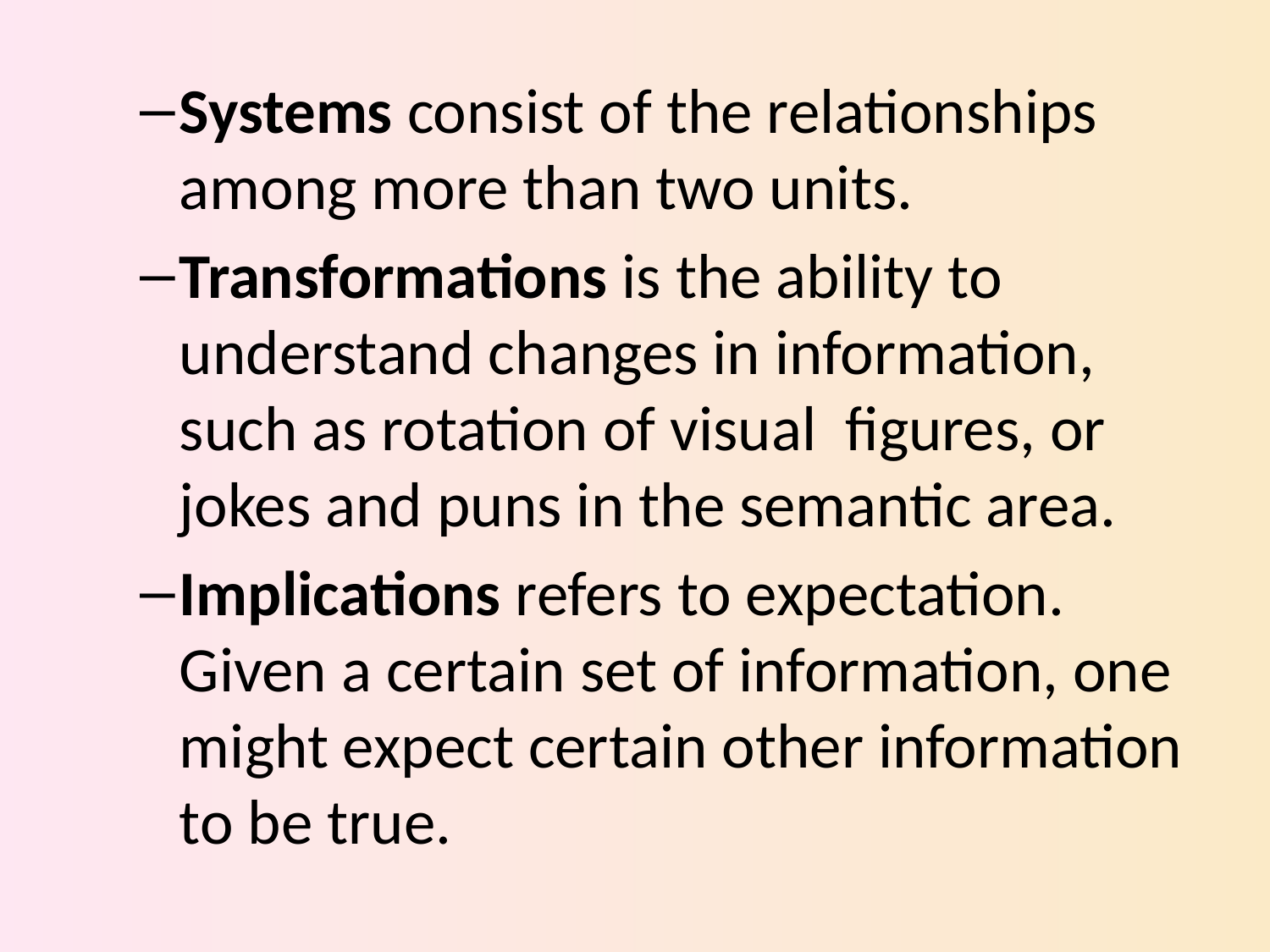

Systems consist of the relationships among more than two units.
Transformations is the ability to understand changes in information, such as rotation of visual  figures, or jokes and puns in the semantic area.
Implications refers to expectation. Given a certain set of information, one might expect certain other information to be true.